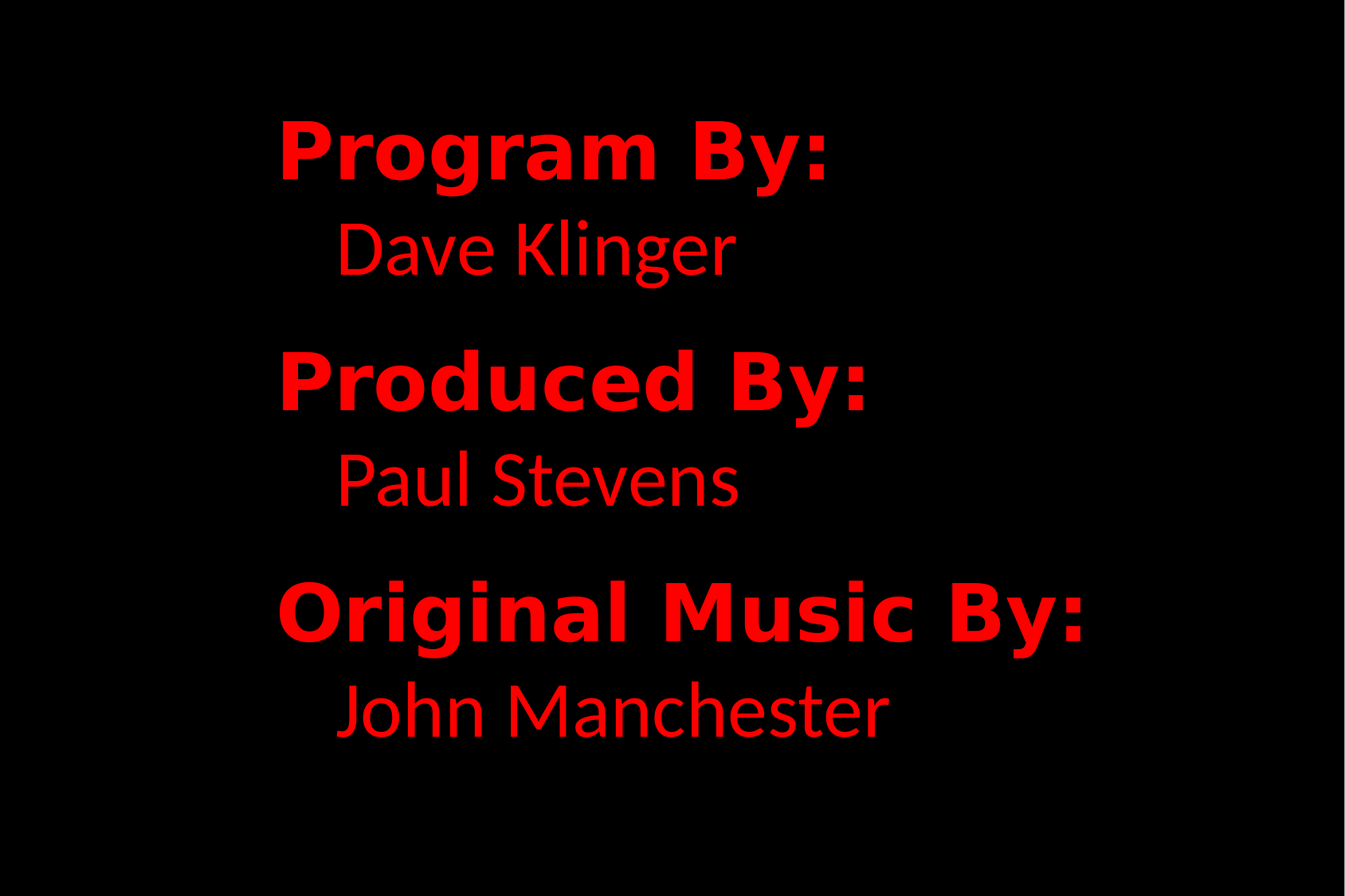

Program By:
Dave Klinger
Produced By:
Paul Stevens
Original Music By:
John Manchester